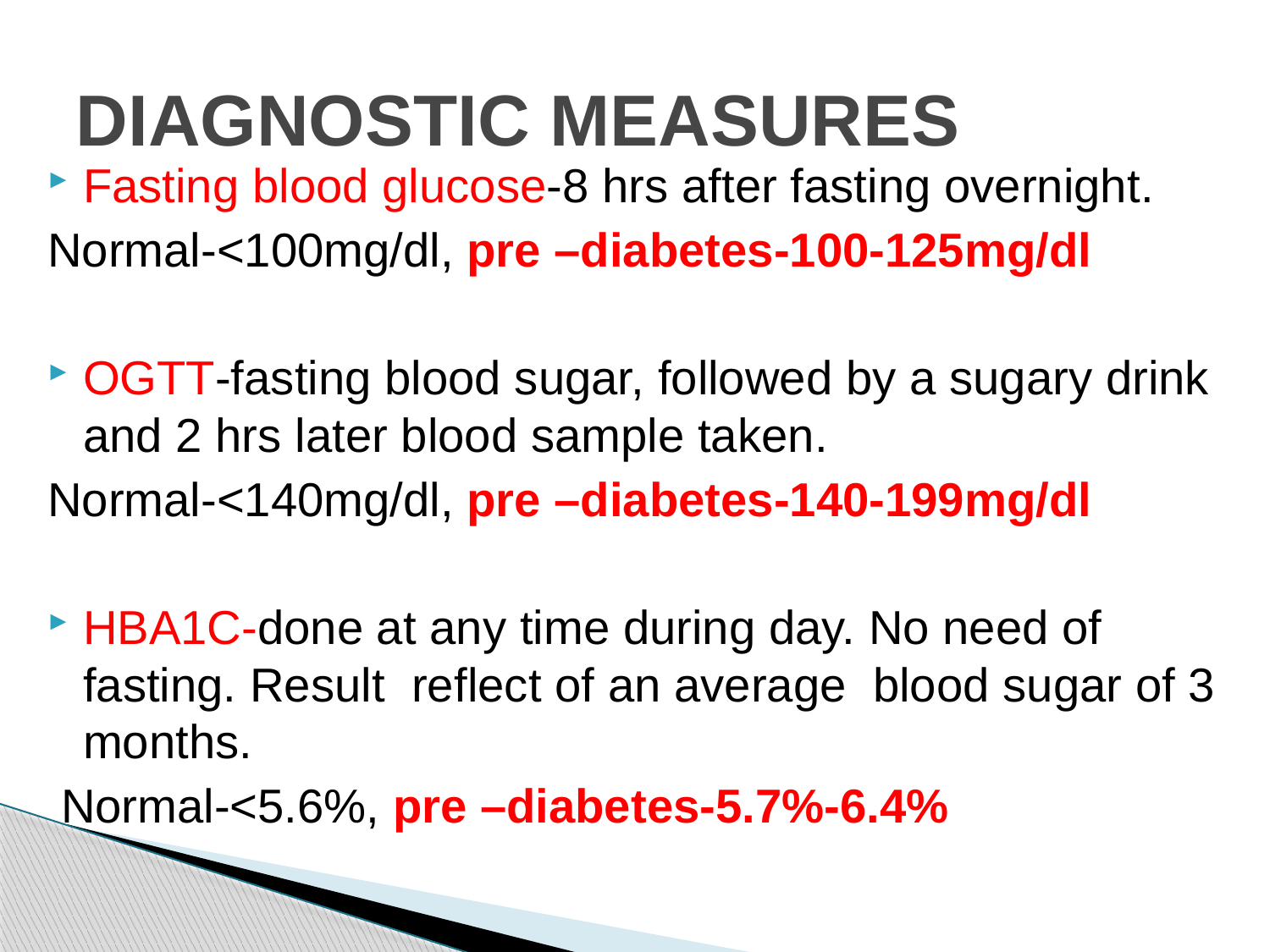

# DIAGNOSTIC MEASURES
Fasting blood glucose-8 hrs after fasting overnight.
Normal-<100mg/dl, pre –diabetes-100-125mg/dl

OGTT-fasting blood sugar, followed by a sugary drink and 2 hrs later blood sample taken.
Normal-<140mg/dl, pre –diabetes-140-199mg/dl

HBA1C-done at any time during day. No need of fasting. Result  reflect of an average  blood sugar of 3 months.
 Normal-<5.6%, pre –diabetes-5.7%-6.4%